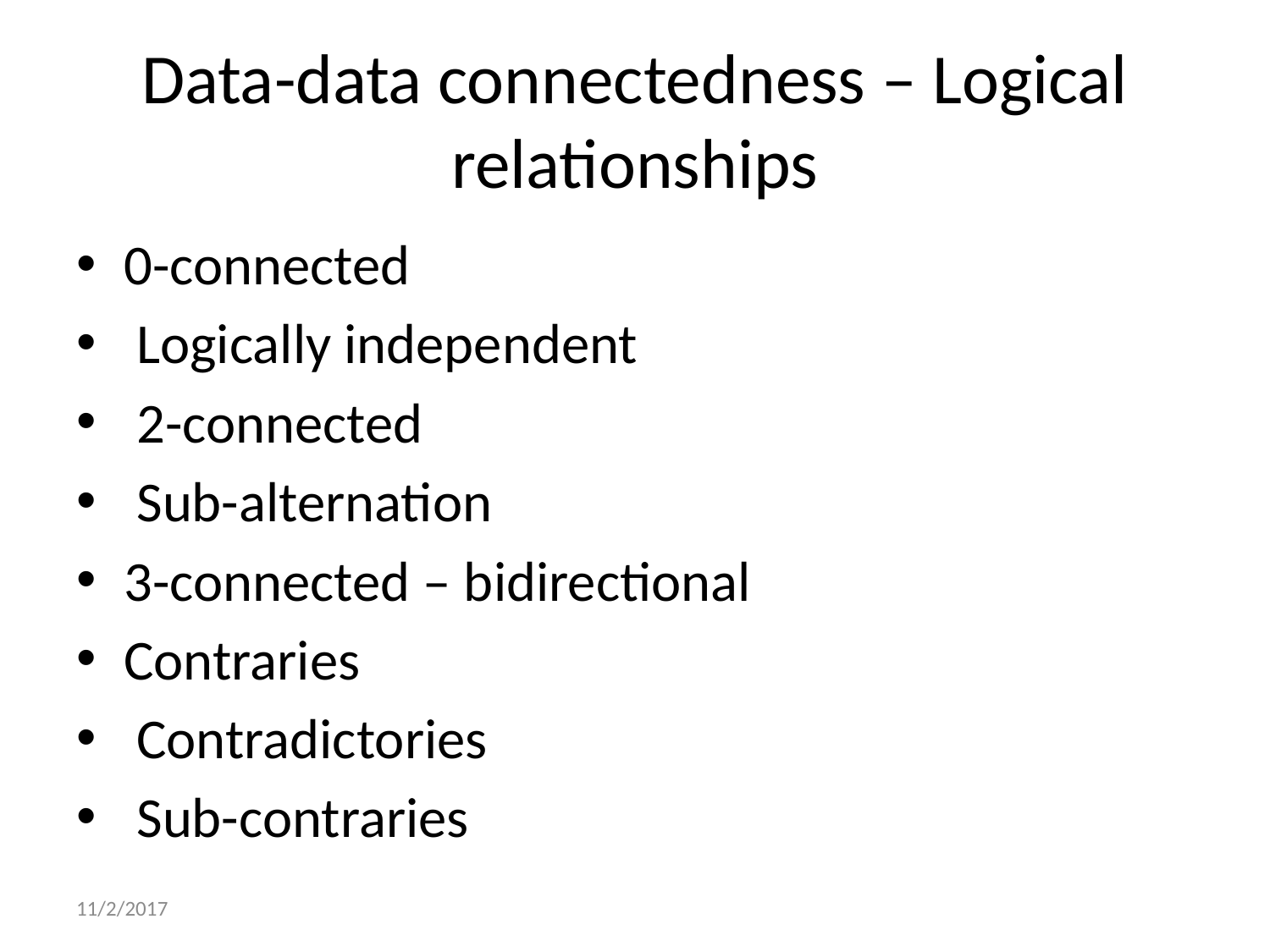

# Data-data connectedness – Logical relationships
0-connected
 Logically independent
 2-connected
 Sub-alternation
3-connected – bidirectional
Contraries
 Contradictories
 Sub-contraries
11/2/2017